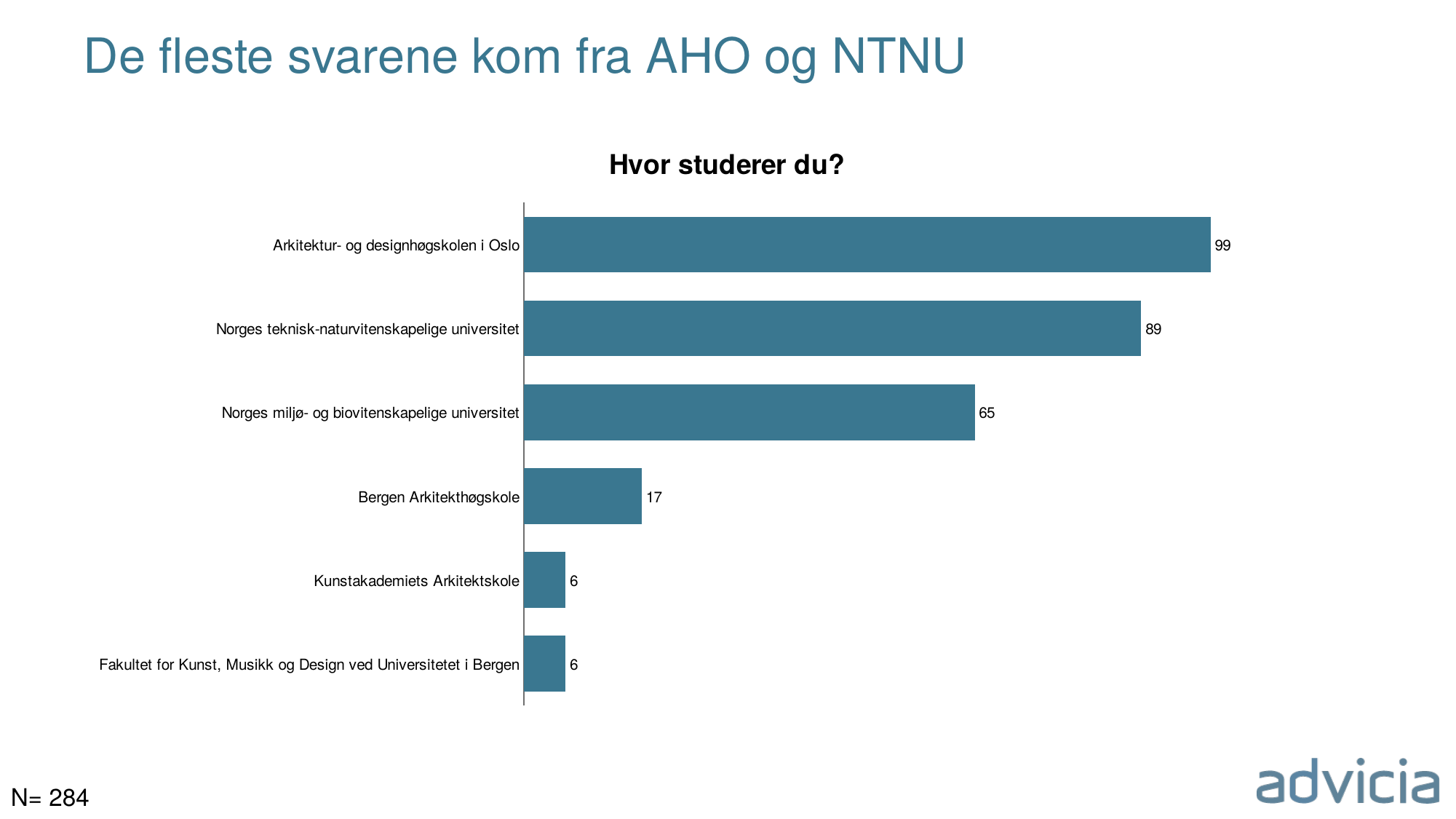

# De fleste svarene kom fra AHO og NTNU

### Chart: Hvor studerer du?

| Category |  |
|---|---|
| Fakultet for Kunst, Musikk og Design ved Universitetet i Bergen | 6.0 |
| Kunstakademiets Arkitektskole | 6.0 |
| Bergen Arkitekthøgskole | 17.0 |
| Norges miljø- og biovitenskapelige universitet | 65.0 |
| Norges teknisk-naturvitenskapelige universitet | 89.0 |
| Arkitektur- og designhøgskolen i Oslo | 99.0 |
N= 284